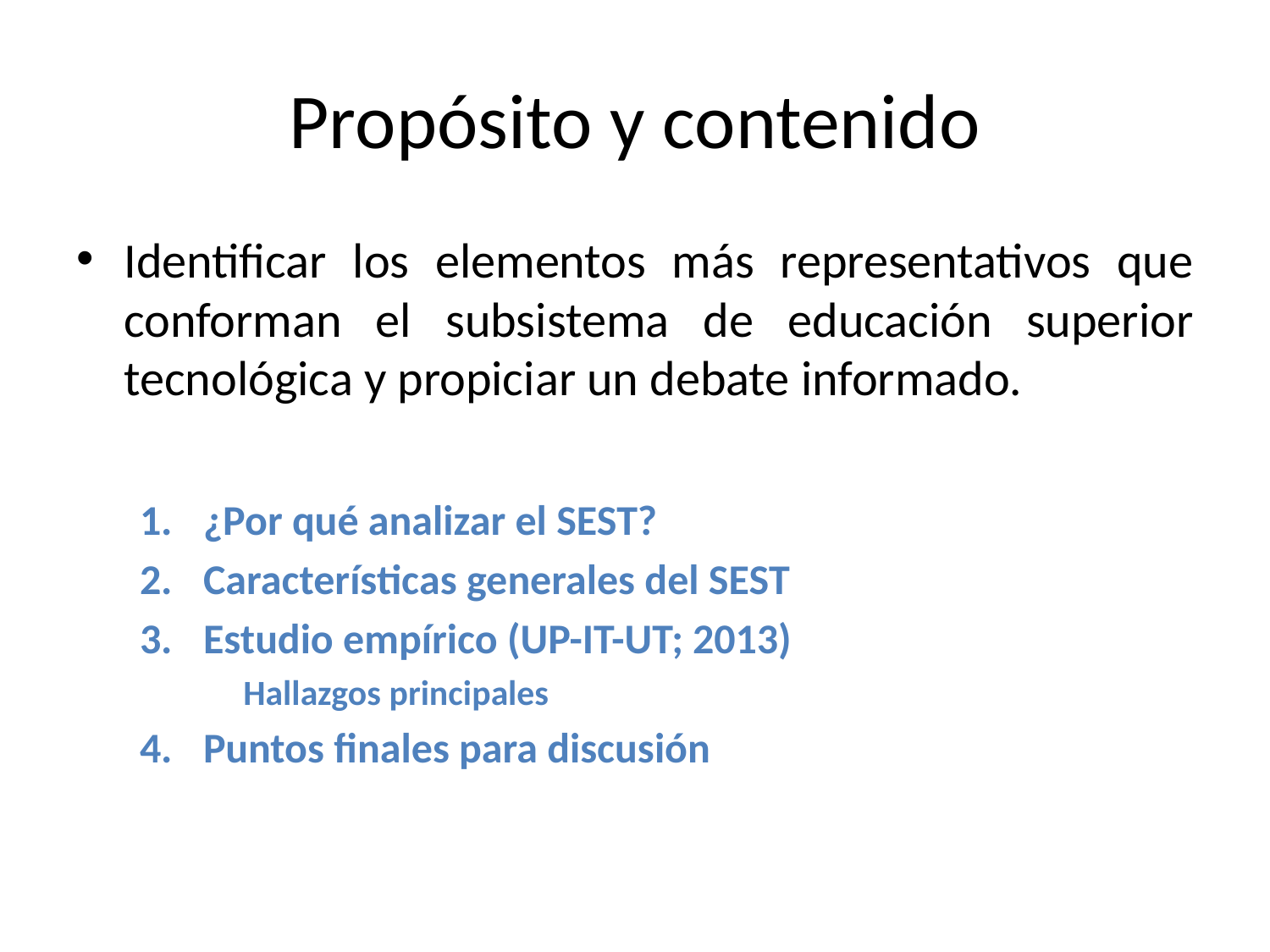

# Propósito y contenido
Identificar los elementos más representativos que conforman el subsistema de educación superior tecnológica y propiciar un debate informado.

¿Por qué analizar el SEST?
Características generales del SEST
Estudio empírico (UP-IT-UT; 2013)
      Hallazgos principales
Puntos finales para discusión